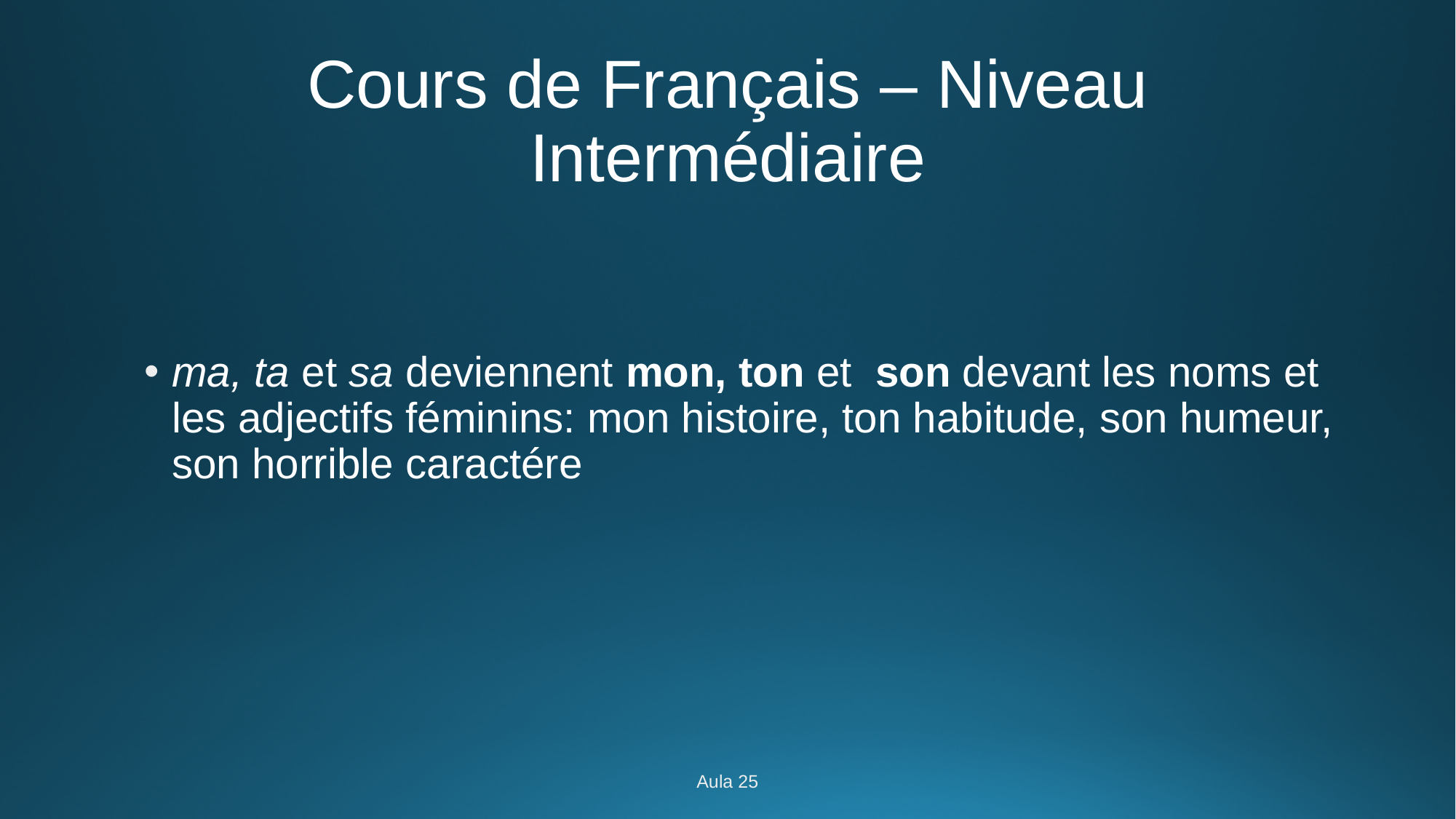

# Cours de Français – Niveau Intermédiaire

ma, ta et sa deviennent mon, ton et  son devant les noms et les adjectifs féminins: mon histoire, ton habitude, son humeur, son horrible caractére

Aula 25